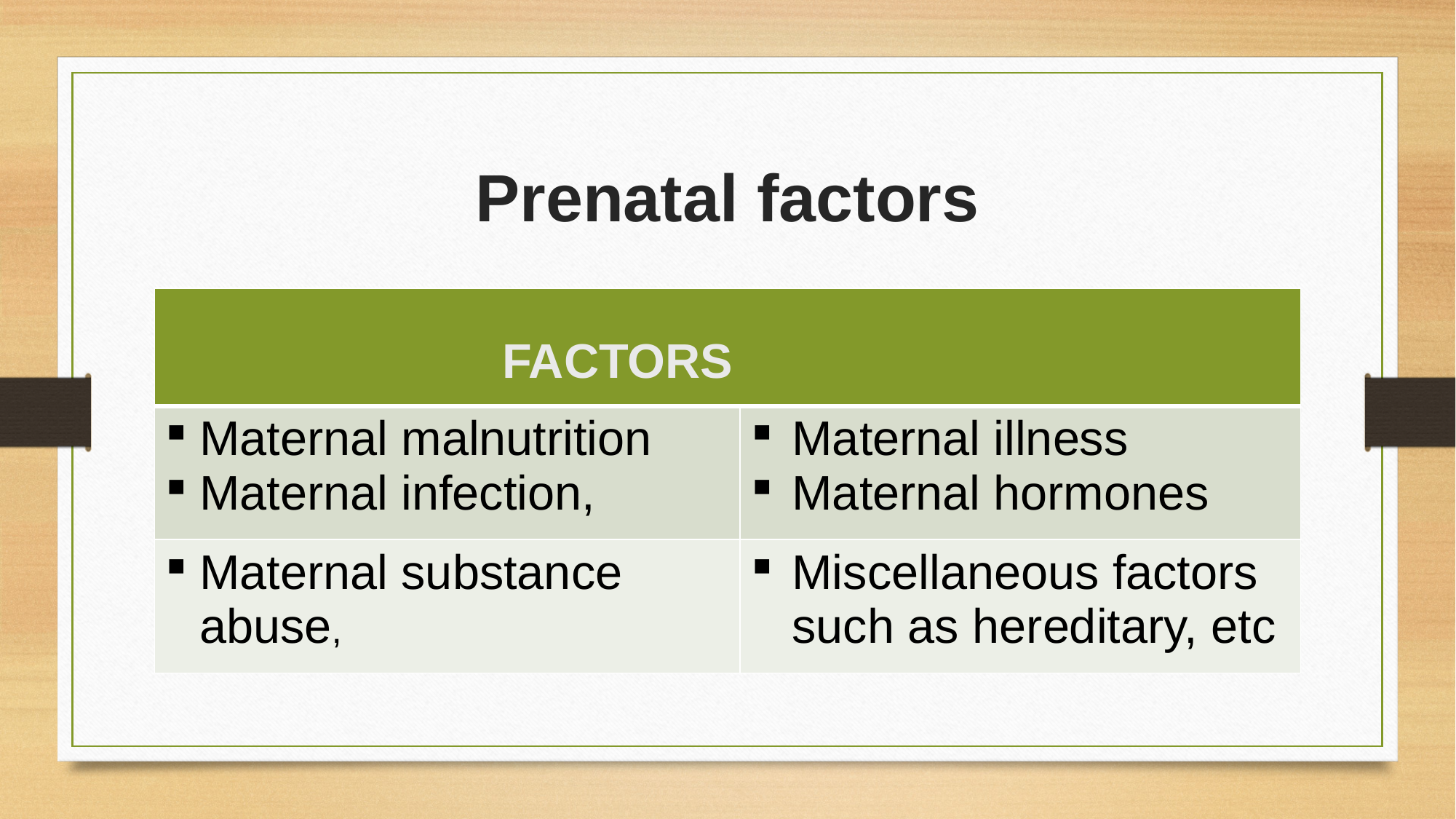

# Prenatal factors
| FACTORS |  |
| --- | --- |
| Maternal malnutrition Maternal infection, | Maternal illness Maternal hormones |
| Maternal substance abuse, | Miscellaneous factors such as hereditary, etc |